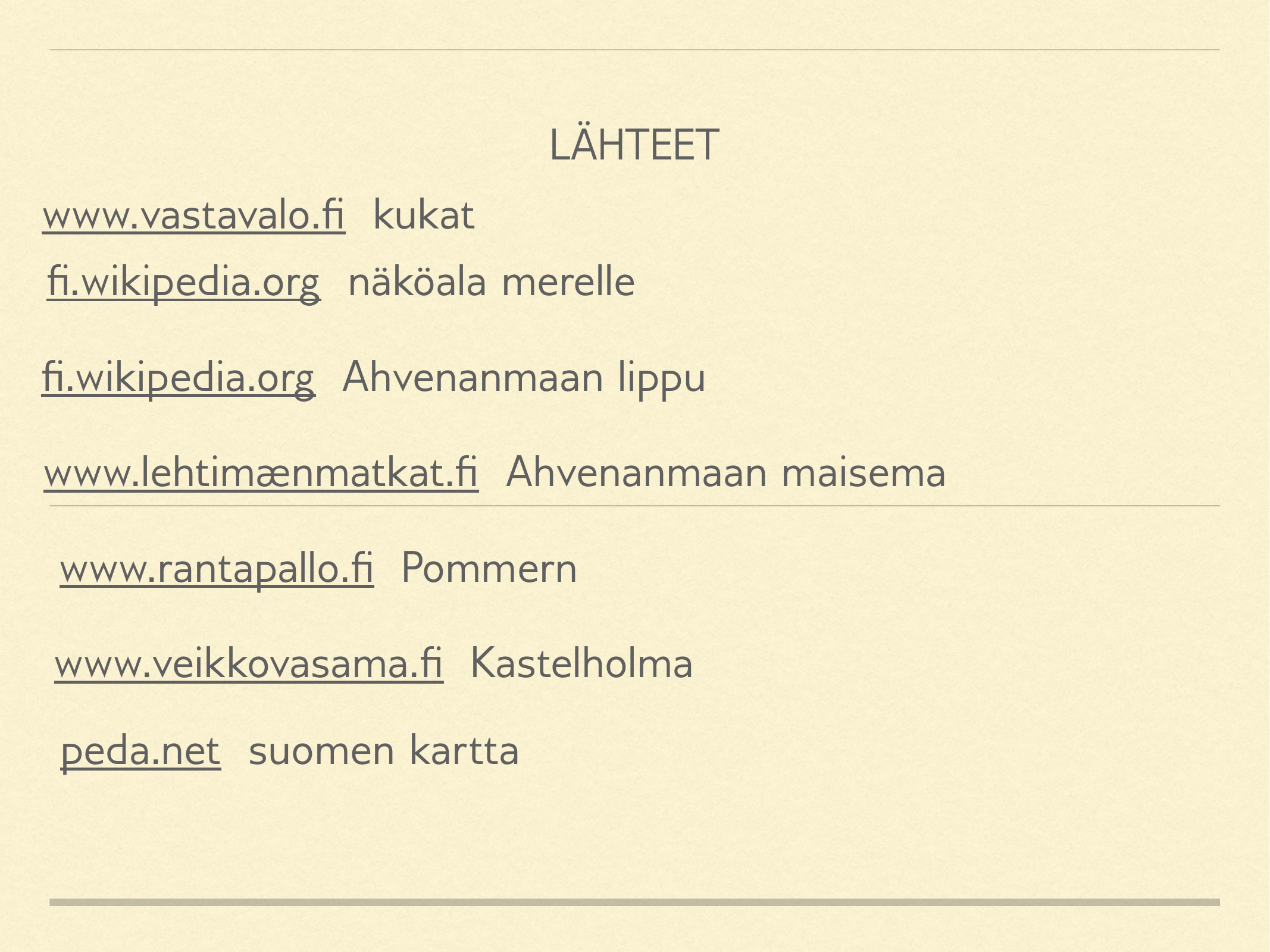

LÄHTEET
www.vastavalo.fi  kukat
fi.wikipedia.org  näköala merelle
fi.wikipedia.org  Ahvenanmaan lippu
www.lehtimaenmatkat.fi  Ahvenanmaan maisema
www.rantapallo.fi  Pommern
www.veikkovasama.fi  Kastelholma
peda.net  suomen kartta